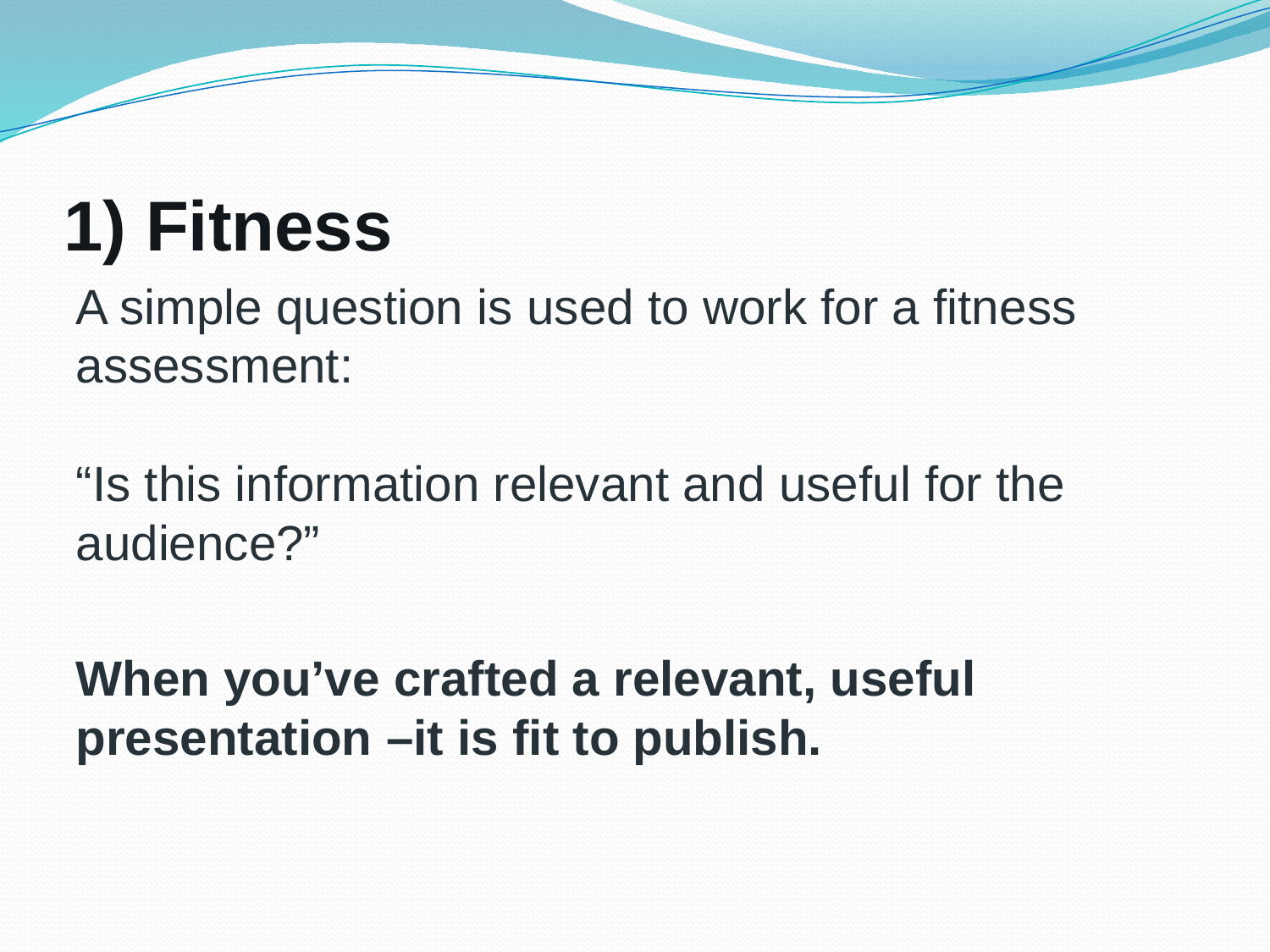

# 1) Fitness
A simple question is used to work for a fitness assessment:

“Is this information relevant and useful for the audience?”

When you’ve crafted a relevant, useful presentation –it is fit to publish.